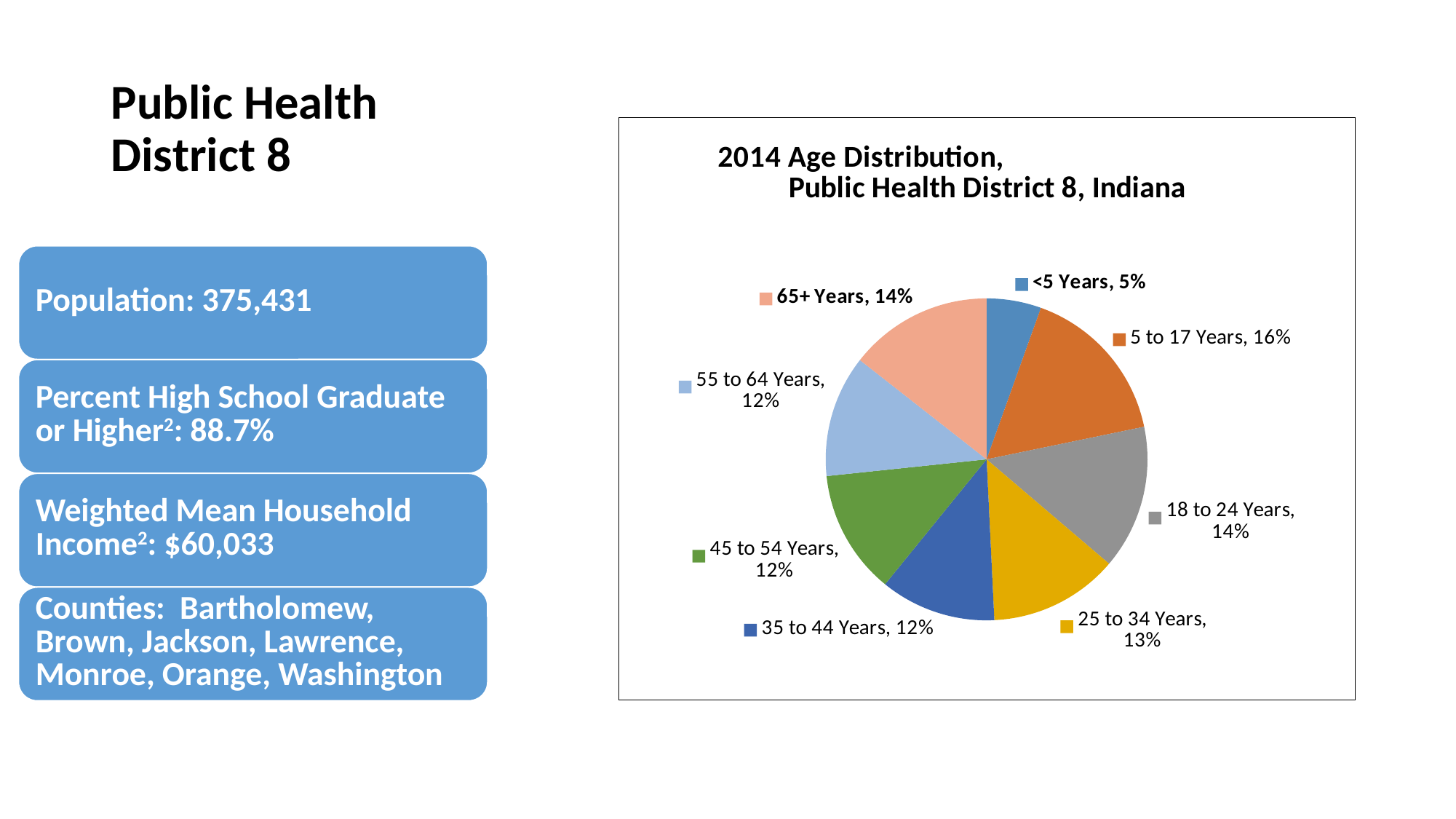

# Public Health District 8

### Chart: 2014 Age Distribution,                                      Public Health District 8, Indiana

| Category | Count |
|---|---|
| <5 Years | 20611.0 |
| 5to17 Years | 61063.0 |
| 18to24 Years | 54333.0 |
| 25to34 Years | 48827.0 |
| 35to44 Years | 43670.0 |
| 45to54 Years | 46829.0 |
| 55to64 Years | 45951.0 |
| 65+ Years | 54147.0 |
Population: 375,431
Percent High School Graduate or Higher2: 88.7%
Weighted Mean Household Income2: $60,033
Counties:  Bartholomew, Brown, Jackson, Lawrence, Monroe, Orange, Washington